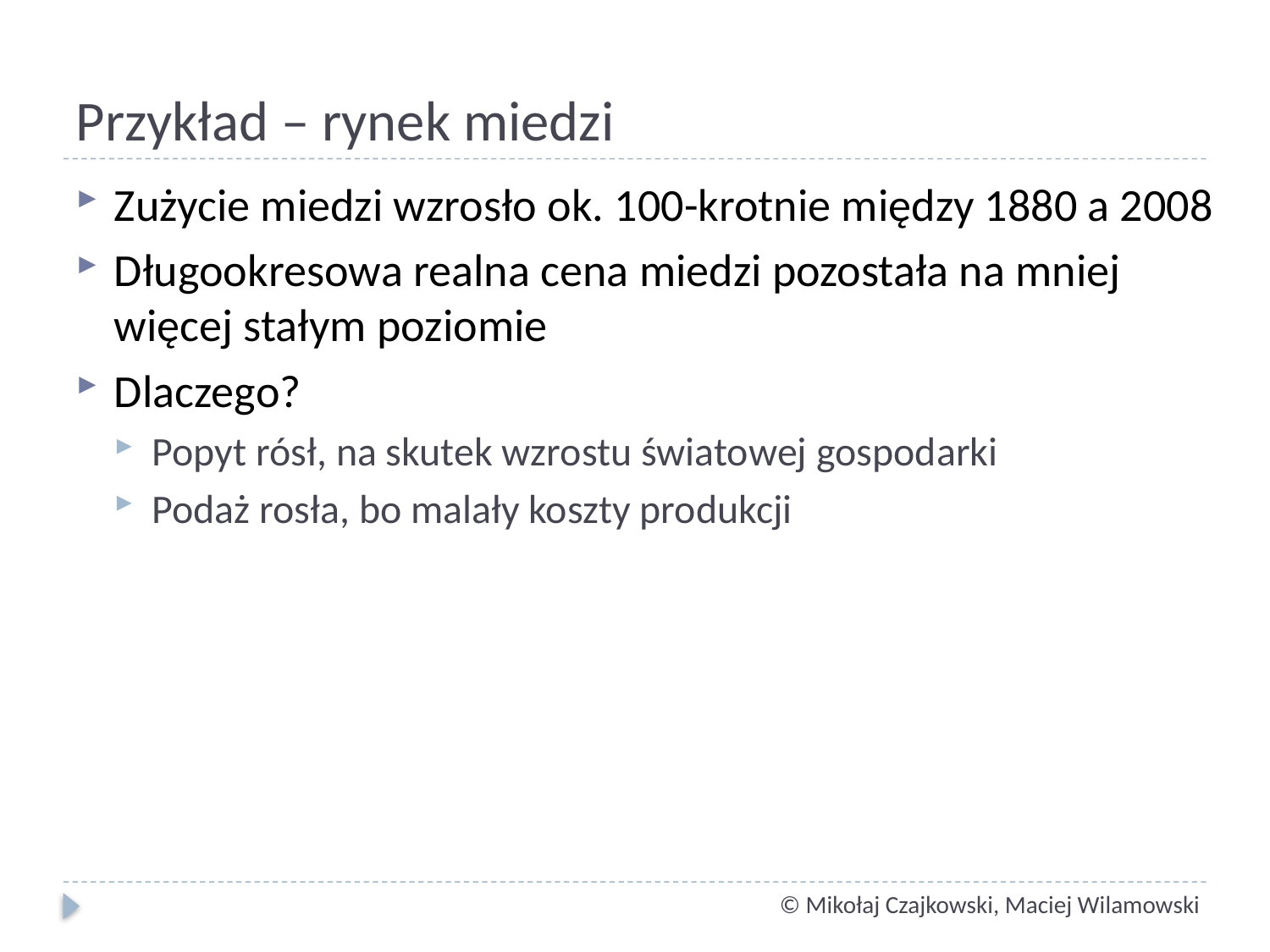

# Przykład – rynek miedzi
Zużycie miedzi wzrosło ok. 100-krotnie między 1880 a 2008
Długookresowa realna cena miedzi pozostała na mniej więcej stałym poziomie
Dlaczego?
Popyt rósł, na skutek wzrostu światowej gospodarki
Podaż rosła, bo malały koszty produkcji